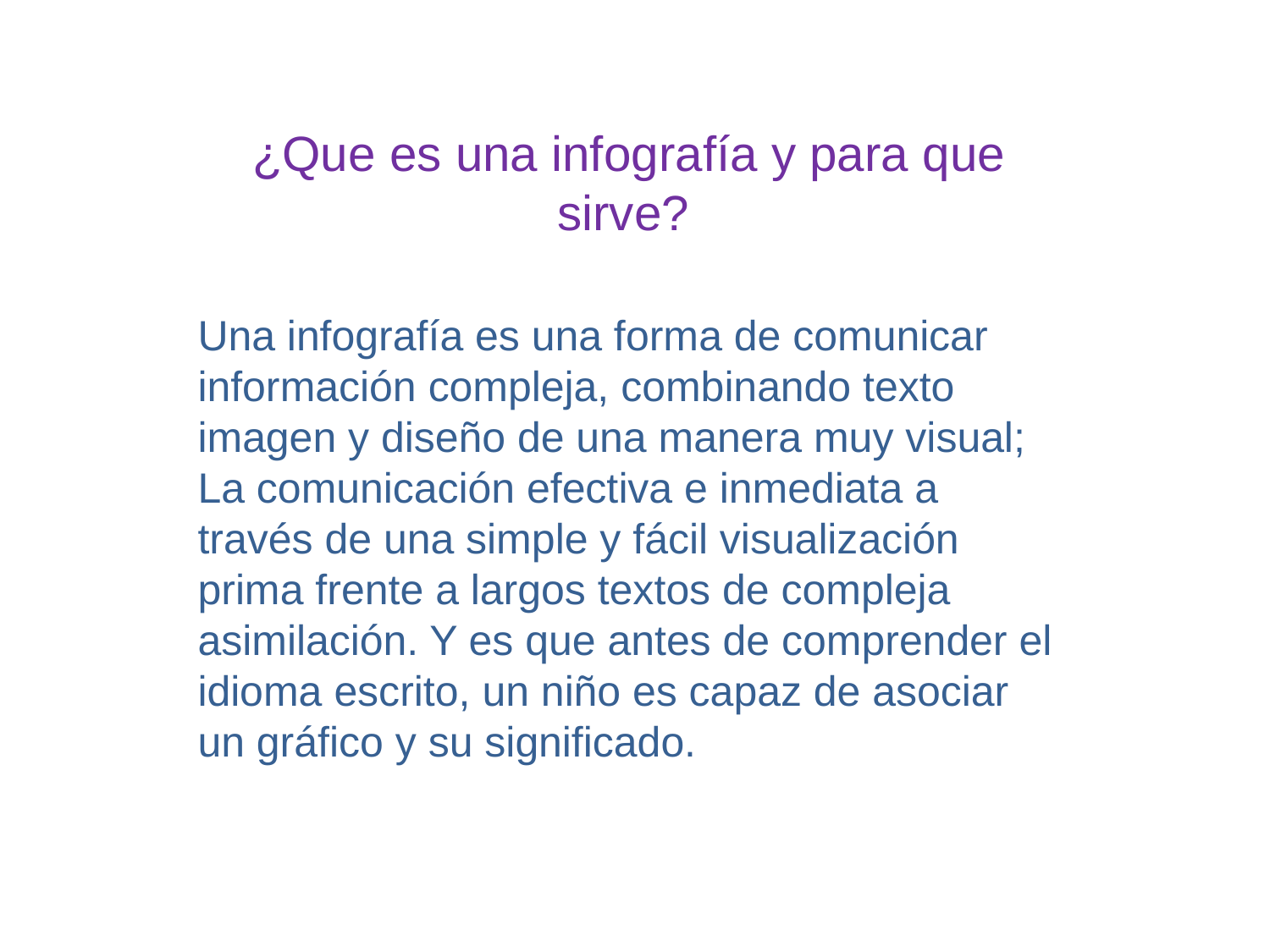

¿Que es una infografía y para que sirve?

Una infografía es una forma de comunicar información compleja, combinando texto imagen y diseño de una manera muy visual; La comunicación efectiva e inmediata a través de una simple y fácil visualización prima frente a largos textos de compleja asimilación. Y es que antes de comprender el idioma escrito, un niño es capaz de asociar un gráfico y su significado.